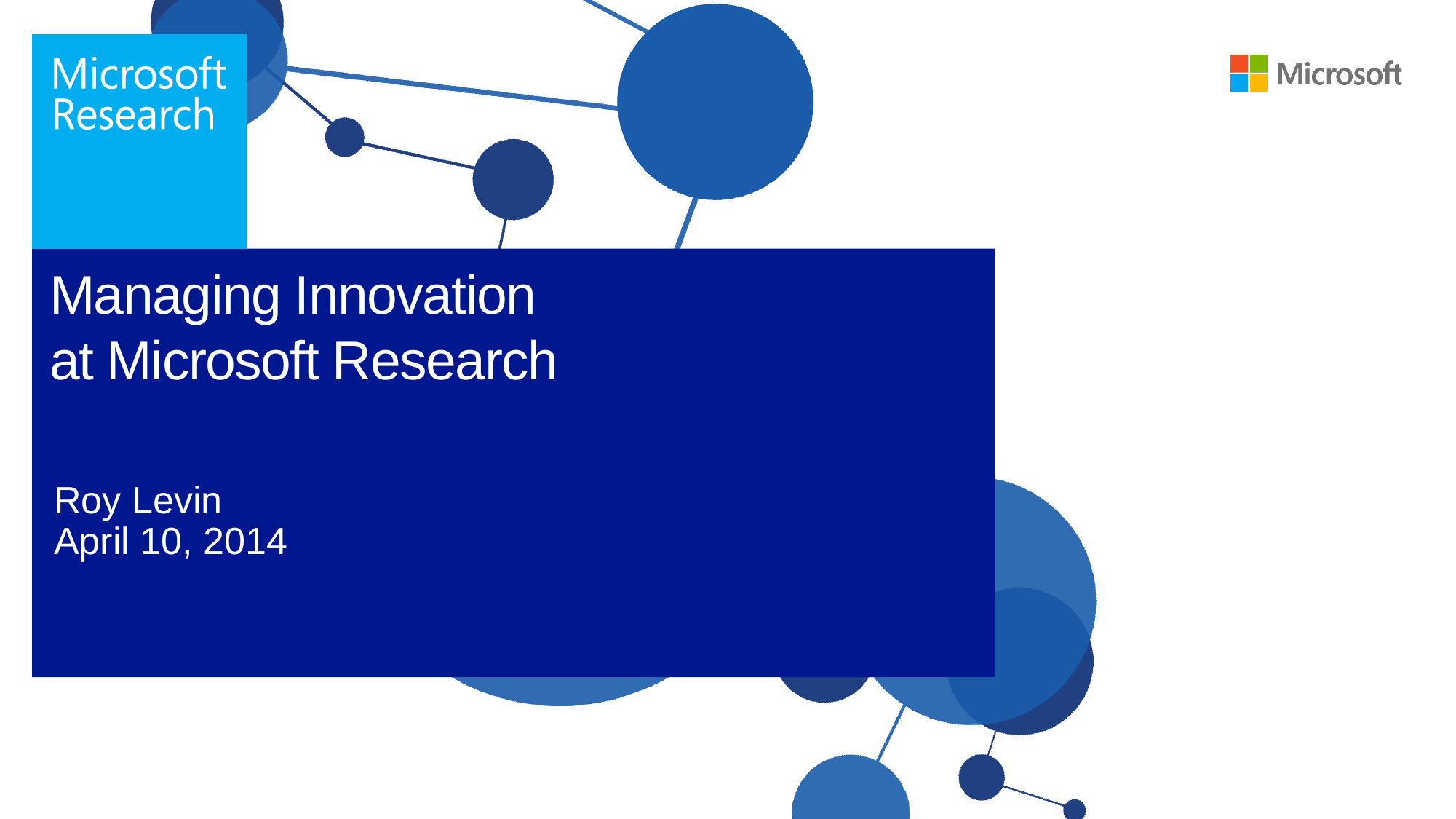

# Managing Innovation at Microsoft Research
Roy Levin
April 10, 2014